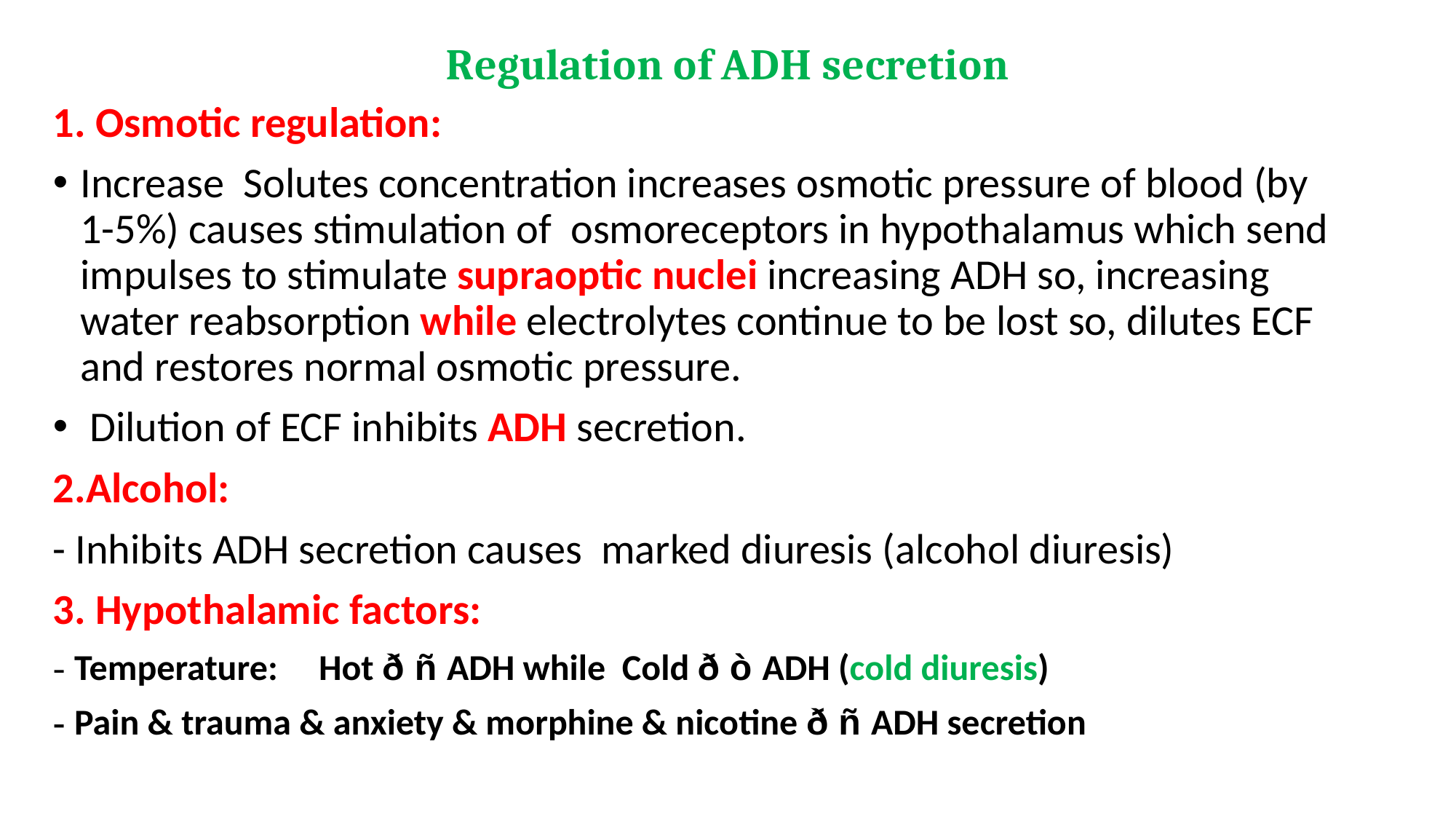

# Regulation of ADH secretion
1. Osmotic regulation:
Increase  Solutes concentration increases osmotic pressure of blood (by 1-5%) causes stimulation of  osmoreceptors in hypothalamus which send impulses to stimulate supraoptic nuclei increasing ADH so, increasing water reabsorption while electrolytes continue to be lost so, dilutes ECF and restores normal osmotic pressure.
 Dilution of ECF inhibits ADH secretion.
2.Alcohol:
- Inhibits ADH secretion causes  marked diuresis (alcohol diuresis)
3. Hypothalamic factors:
- Temperature:     Hot ð ñ ADH while  Cold ð ò ADH (cold diuresis)
- Pain & trauma & anxiety & morphine & nicotine ð ñ ADH secretion